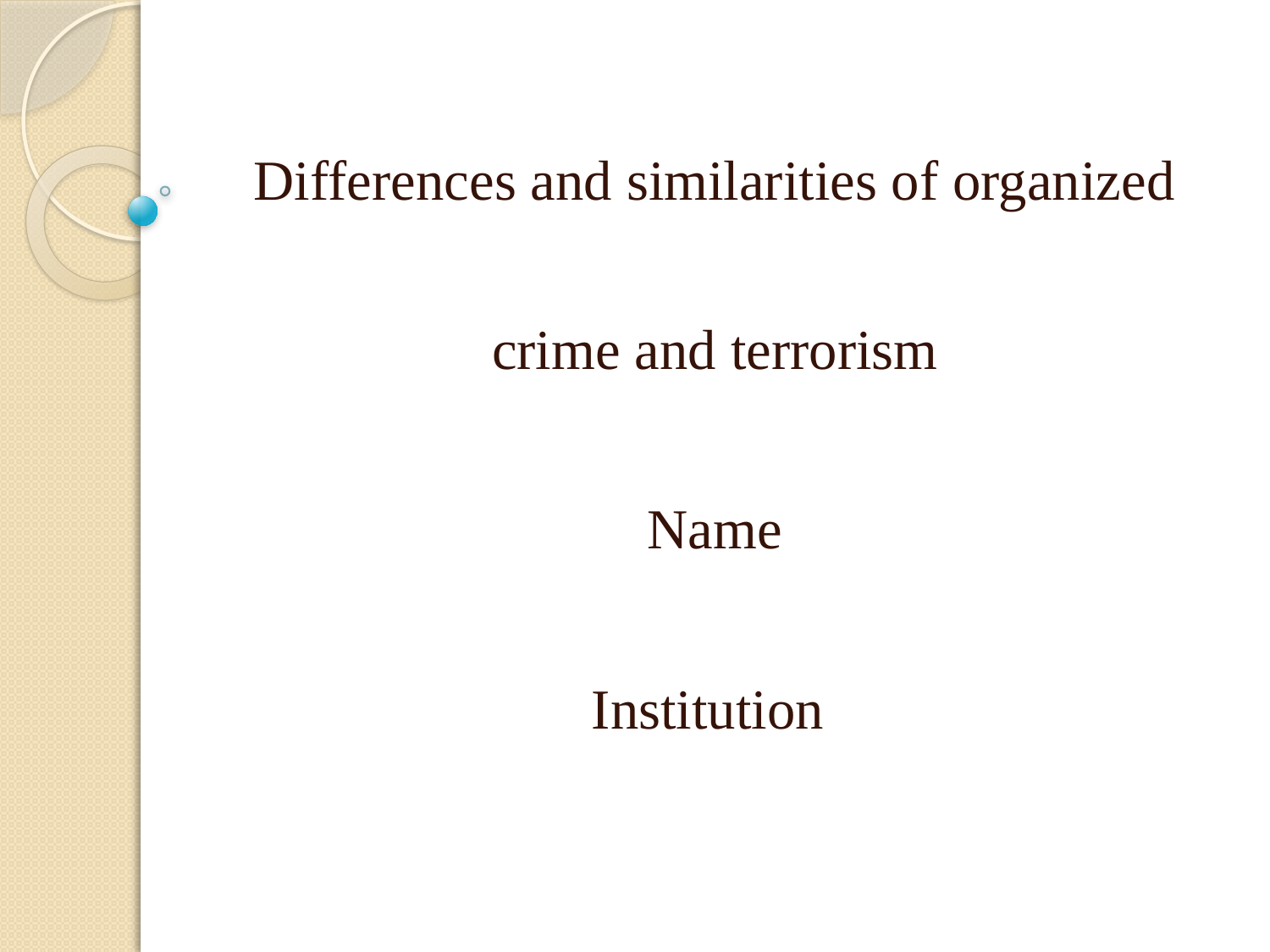

Differences and similarities of organized crime and terrorism
Name
Institution